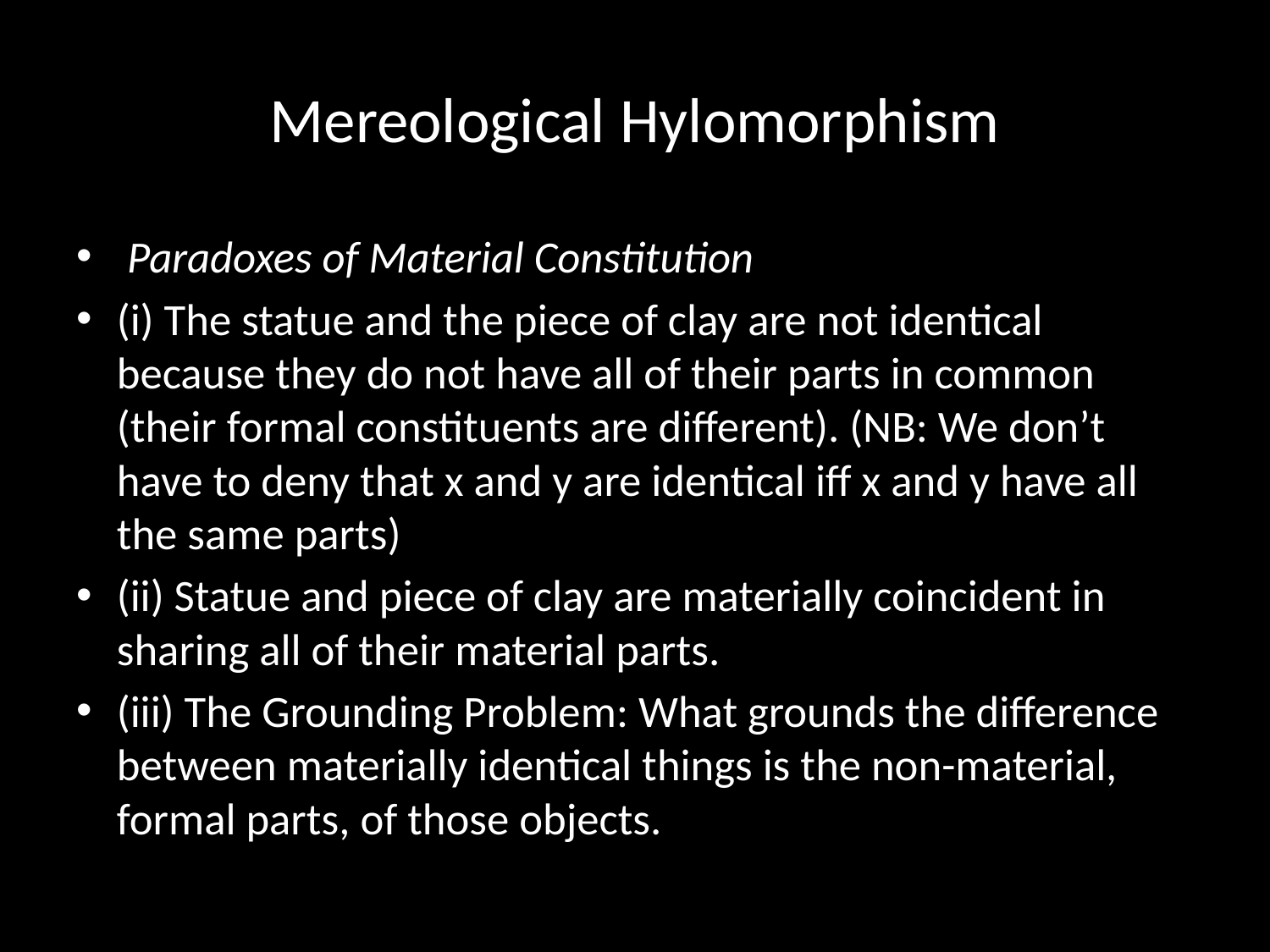

# Mereological Hylomorphism
 Paradoxes of Material Constitution
(i) The statue and the piece of clay are not identical because they do not have all of their parts in common (their formal constituents are different). (NB: We don’t have to deny that x and y are identical iff x and y have all the same parts)
(ii) Statue and piece of clay are materially coincident in sharing all of their material parts.
(iii) The Grounding Problem: What grounds the difference between materially identical things is the non-material, formal parts, of those objects.